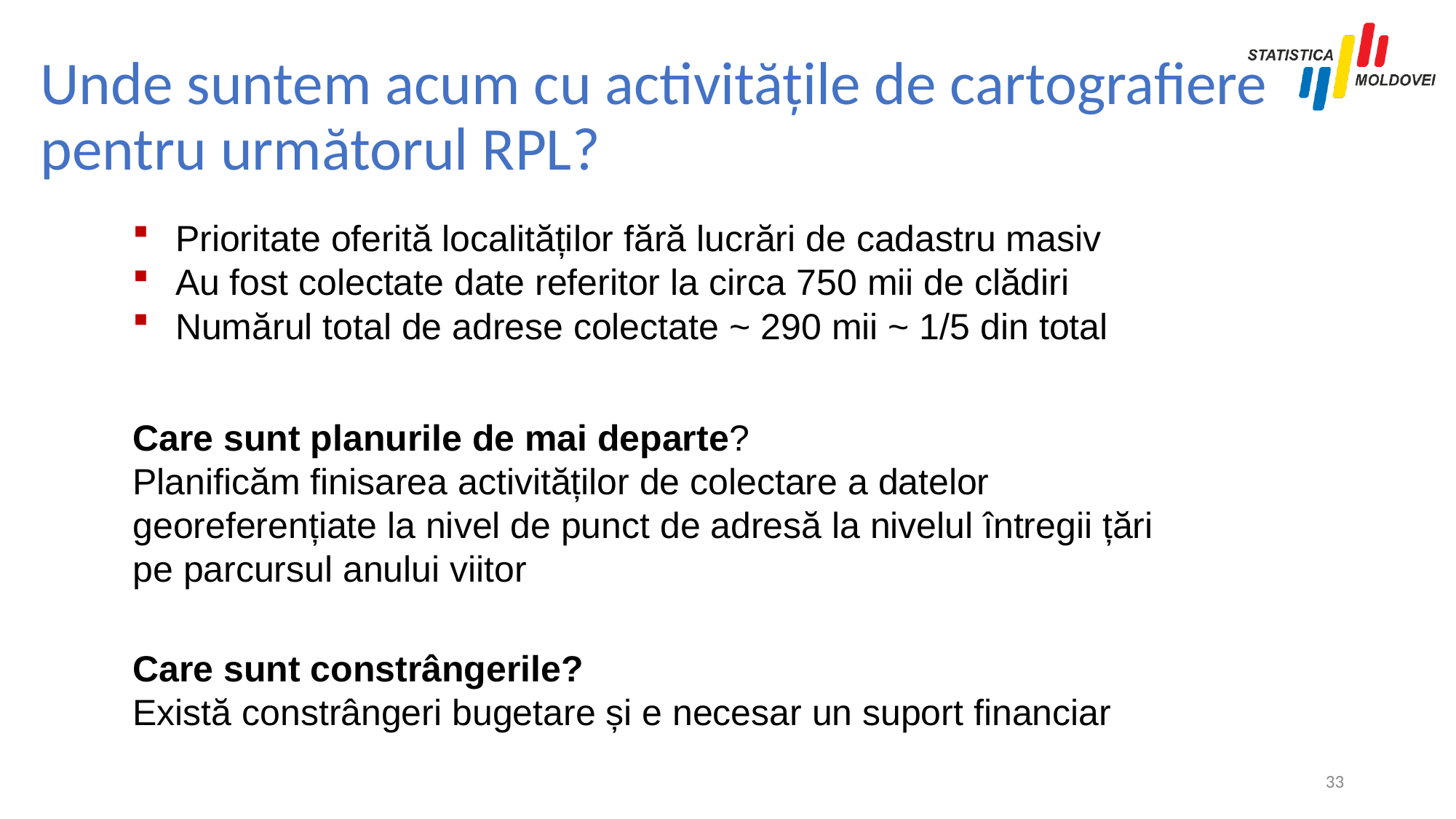

# Unde suntem acum cu activitățile de cartografiere pentru următorul RPL?
Prioritate oferită localităților fără lucrări de cadastru masiv
Au fost colectate date referitor la circa 750 mii de clădiri
Numărul total de adrese colectate ~ 290 mii ~ 1/5 din total

Care sunt planurile de mai departe?
Planificăm finisarea activităților de colectare a datelor georeferențiate la nivel de punct de adresă la nivelul întregii țări pe parcursul anului viitor
Care sunt constrângerile?
Există constrângeri bugetare și e necesar un suport financiar
33